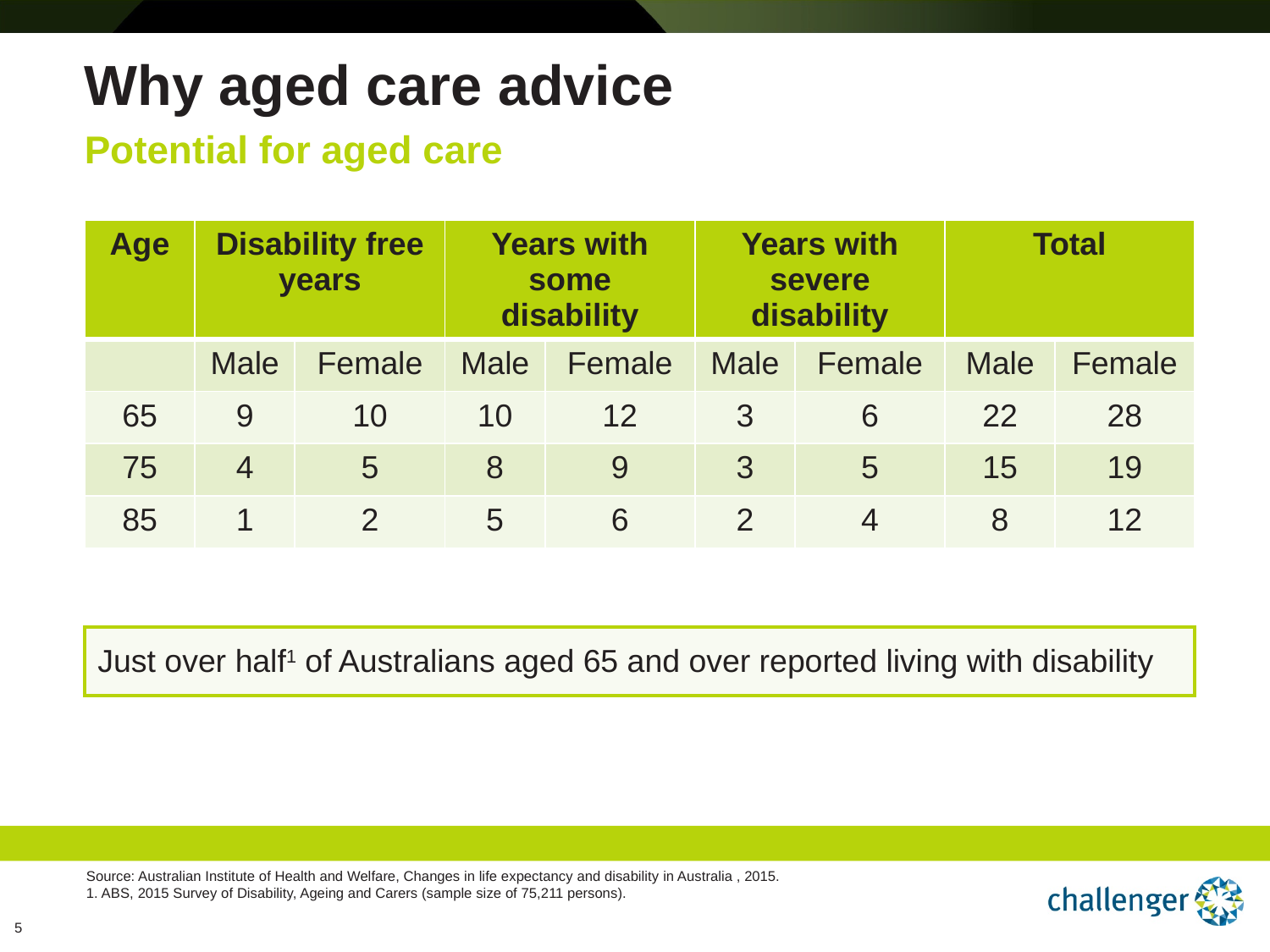

# Why aged care advice
Potential for aged care
| Age | Disability free years |  | Years with some disability |  | Years with severe disability |  | Total |  |
| --- | --- | --- | --- | --- | --- | --- | --- | --- |
|  | Male | Female | Male | Female | Male | Female | Male | Female |
| 65 | 9 | 10 | 10 | 12 | 3 | 6 | 22 | 28 |
| 75 | 4 | 5 | 8 | 9 | 3 | 5 | 15 | 19 |
| 85 | 1 | 2 | 5 | 6 | 2 | 4 | 8 | 12 |
| Just over half1 of Australians aged 65 and over reported living with disability |
| --- |
Source: Australian Institute of Health and Welfare, Changes in life expectancy and disability in Australia , 2015.
1. ABS, 2015 Survey of Disability, Ageing and Carers (sample size of 75,211 persons).